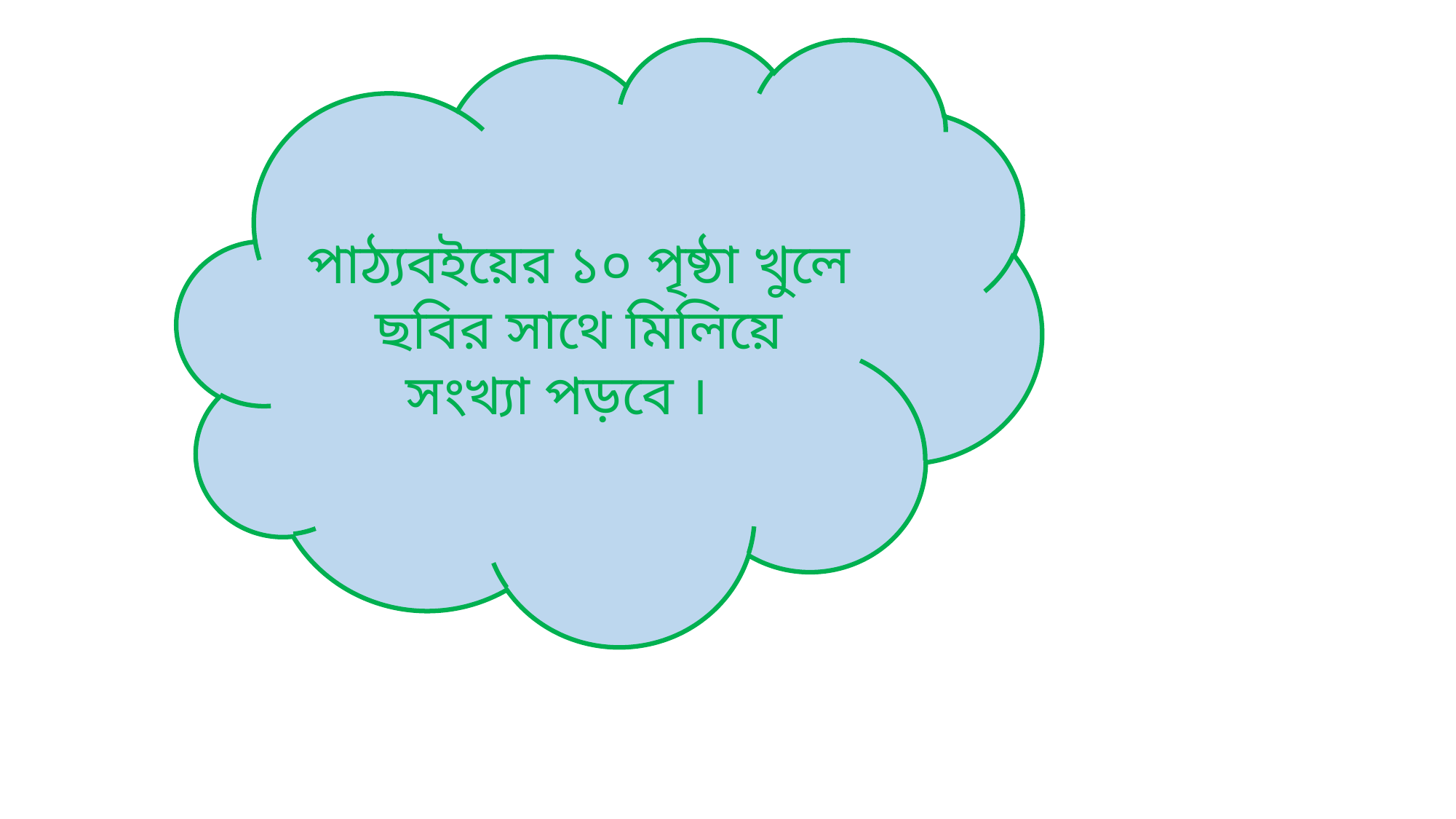

পাঠ্যবইয়ের ১০ পৃষ্ঠা খুলে ছবির সাথে মিলিয়ে সংখ্যা পড়বে ।